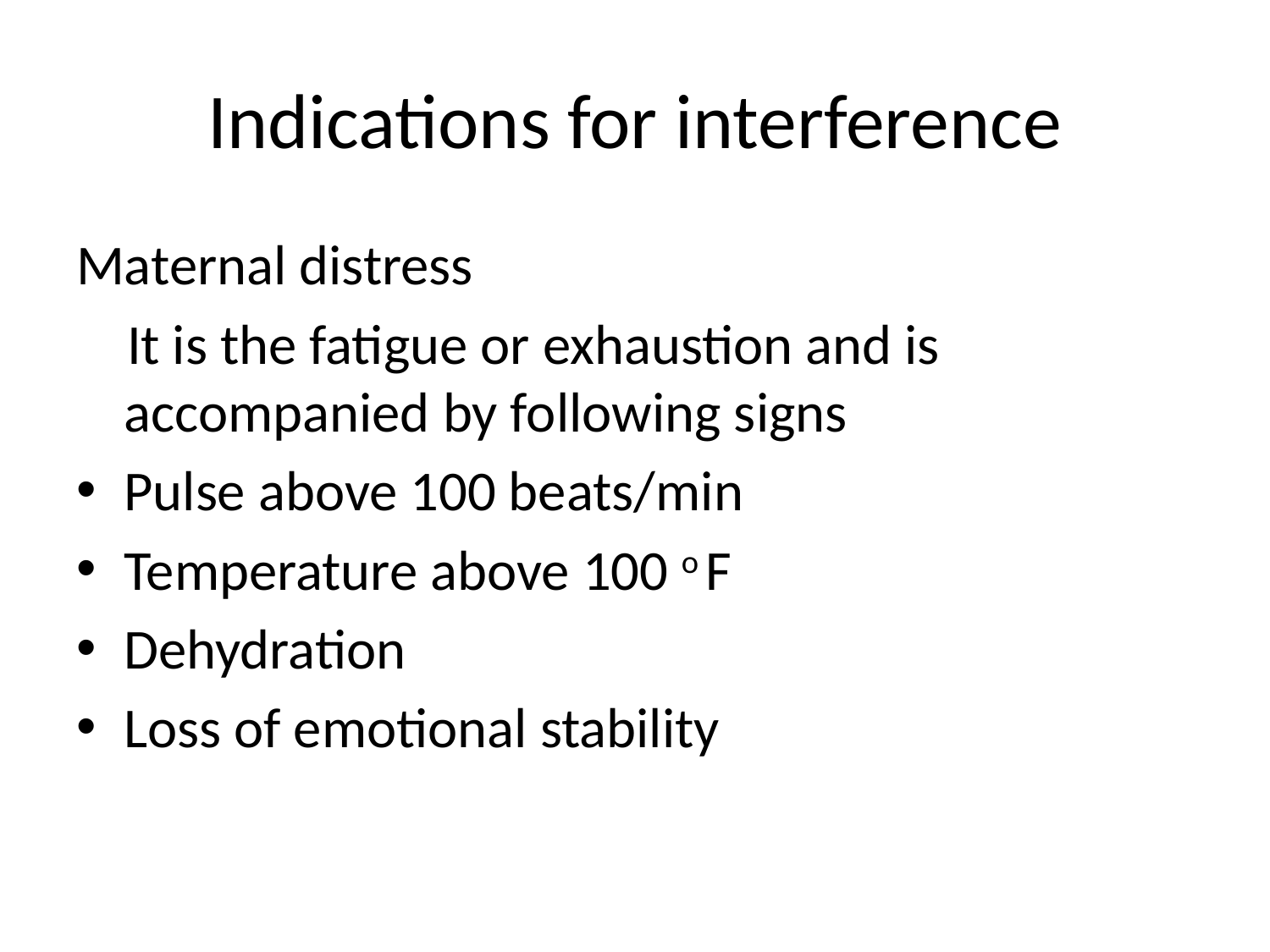

# Indications for interference
Maternal distress
    It is the fatigue or exhaustion and is accompanied by following signs
Pulse above 100 beats/min
Temperature above 100 o F
Dehydration
Loss of emotional stability